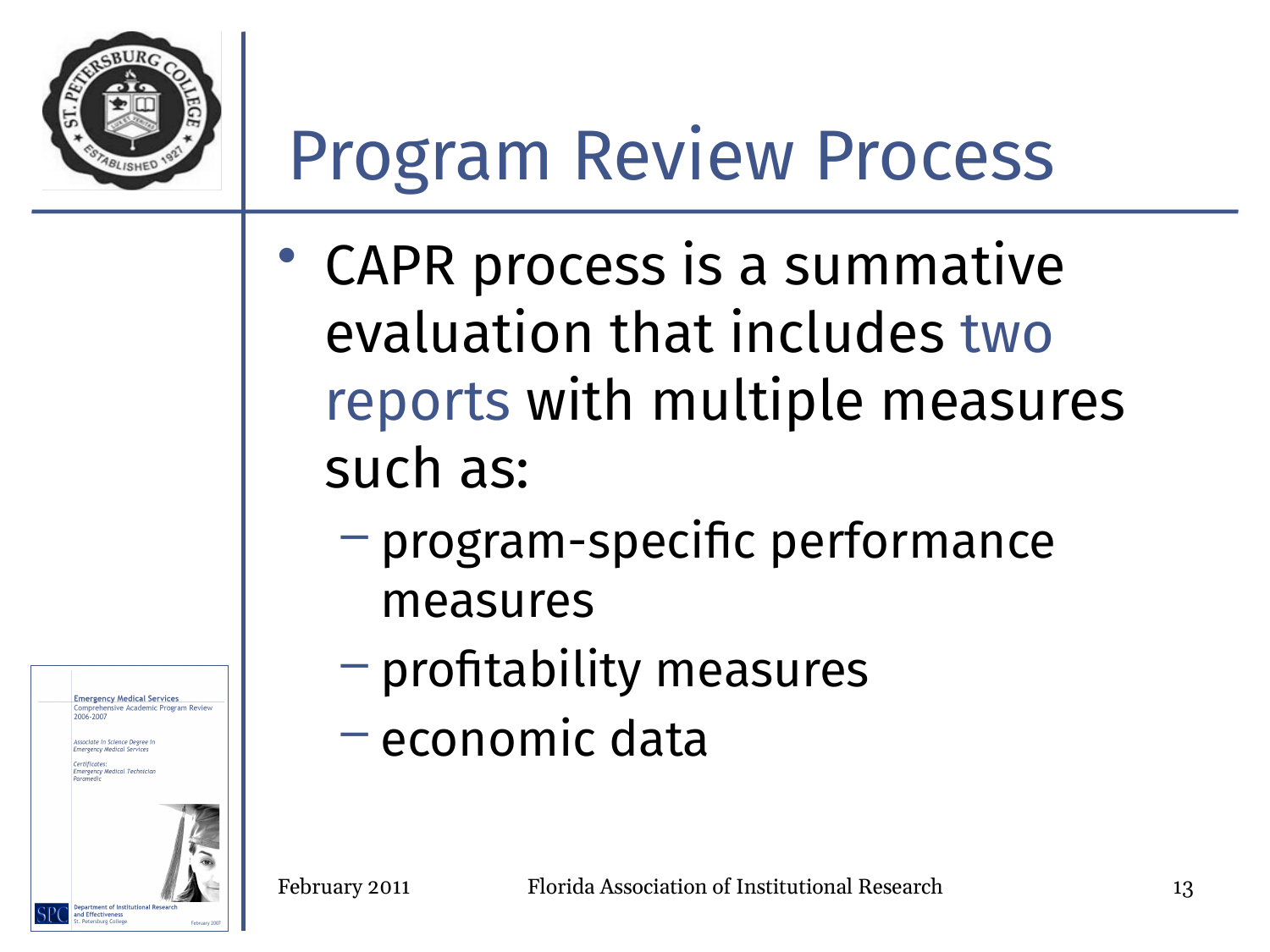

# Program Review Process
CAPR process is a summative evaluation that includes two reports with multiple measures such as:
program-specific performance measures
profitability measures
economic data

February 2011
Florida Association of Institutional Research
13